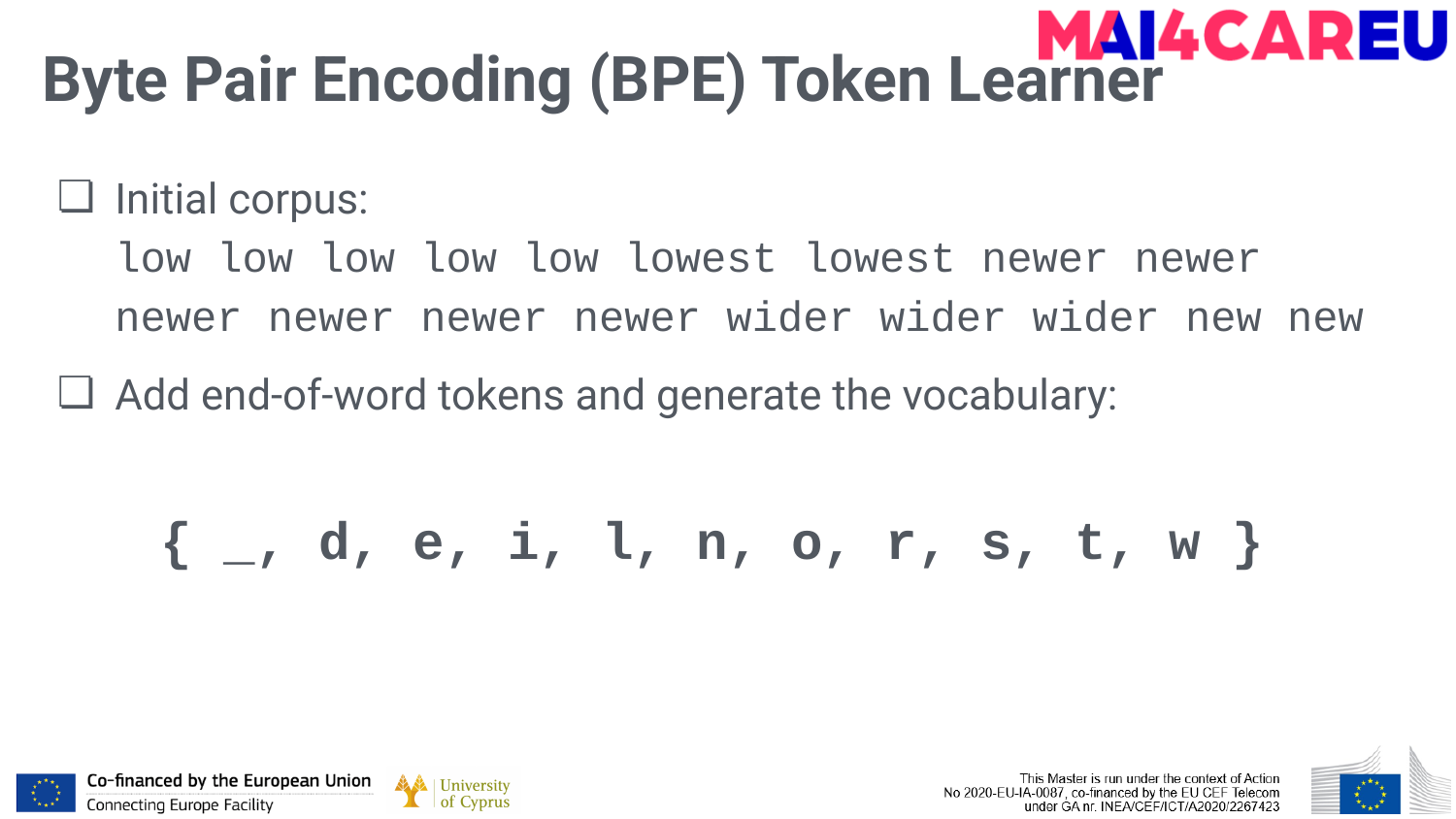

# Byte Pair Encoding (BPE) Token Learner
Initial corpus:
low low low low low lowest lowest newer newer newer newer newer newer wider wider wider new new
Add end-of-word tokens and generate the vocabulary:

{ _, d, e, i, l, n, o, r, s, t, w }